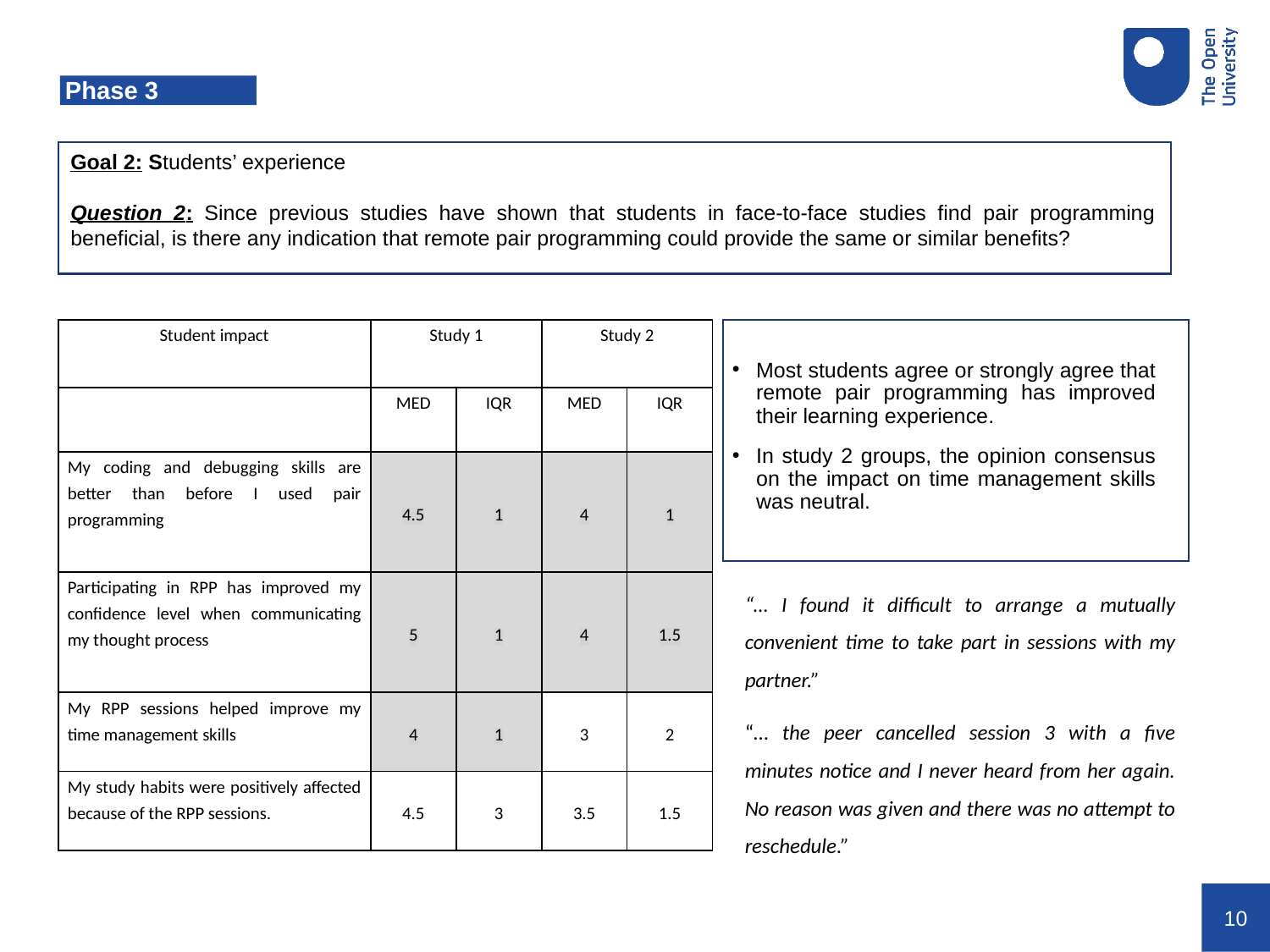

# Phase 3

Goal 2: Students’ experience

Question 2: Since previous studies have shown that students in face-to-face studies find pair programming beneficial, is there any indication that remote pair programming could provide the same or similar benefits?
| Student impact | Study 1 |  | Study 2 |  |
| --- | --- | --- | --- | --- |
|  | MED | IQR | MED | IQR |
| My coding and debugging skills are better than before I used pair programming | 4.5 | 1 | 4 | 1 |
| Participating in RPP has improved my confidence level when communicating my thought process | 5 | 1 | 4 | 1.5 |
| My RPP sessions helped improve my time management skills | 4 | 1 | 3 | 2 |
| My study habits were positively affected because of the RPP sessions. | 4.5 | 3 | 3.5 | 1.5 |

Most students agree or strongly agree that remote pair programming has improved their learning experience.
In study 2 groups, the opinion consensus on the impact on time management skills was neutral.

“… I found it difficult to arrange a mutually convenient time to take part in sessions with my partner.”
“… the peer cancelled session 3 with a five minutes notice and I never heard from her again. No reason was given and there was no attempt to reschedule.”